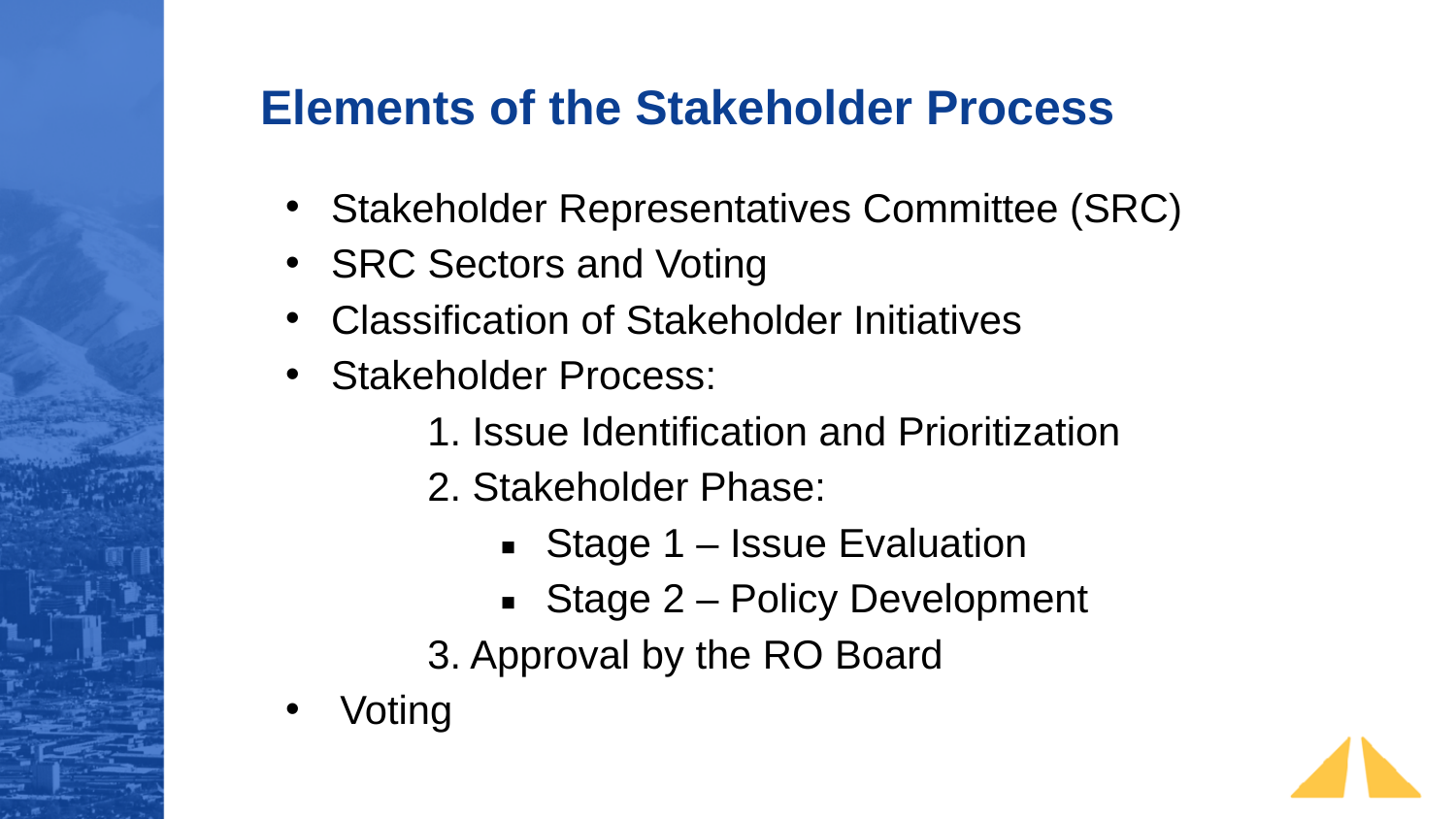

Elements of the Stakeholder Process
Stakeholder Representatives Committee (SRC)
SRC Sectors and Voting
Classification of Stakeholder Initiatives
Stakeholder Process:
1. Issue Identification and Prioritization
2. Stakeholder Phase:
Stage 1 – Issue Evaluation
Stage 2 – Policy Development
3. Approval by the RO Board
Voting